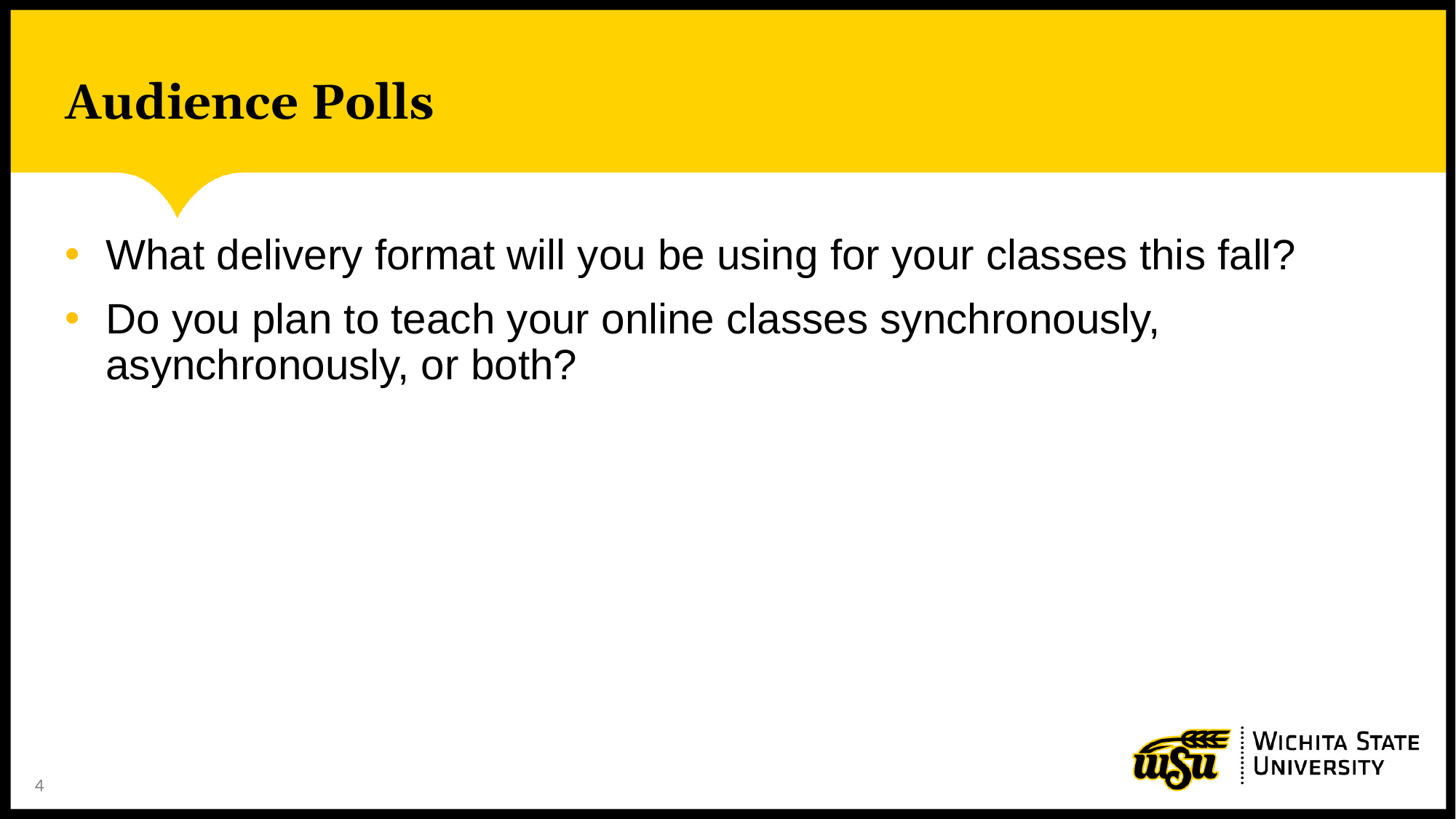

# Audience Polls
What delivery format will you be using for your classes this fall?
Do you plan to teach your online classes synchronously, asynchronously, or both?